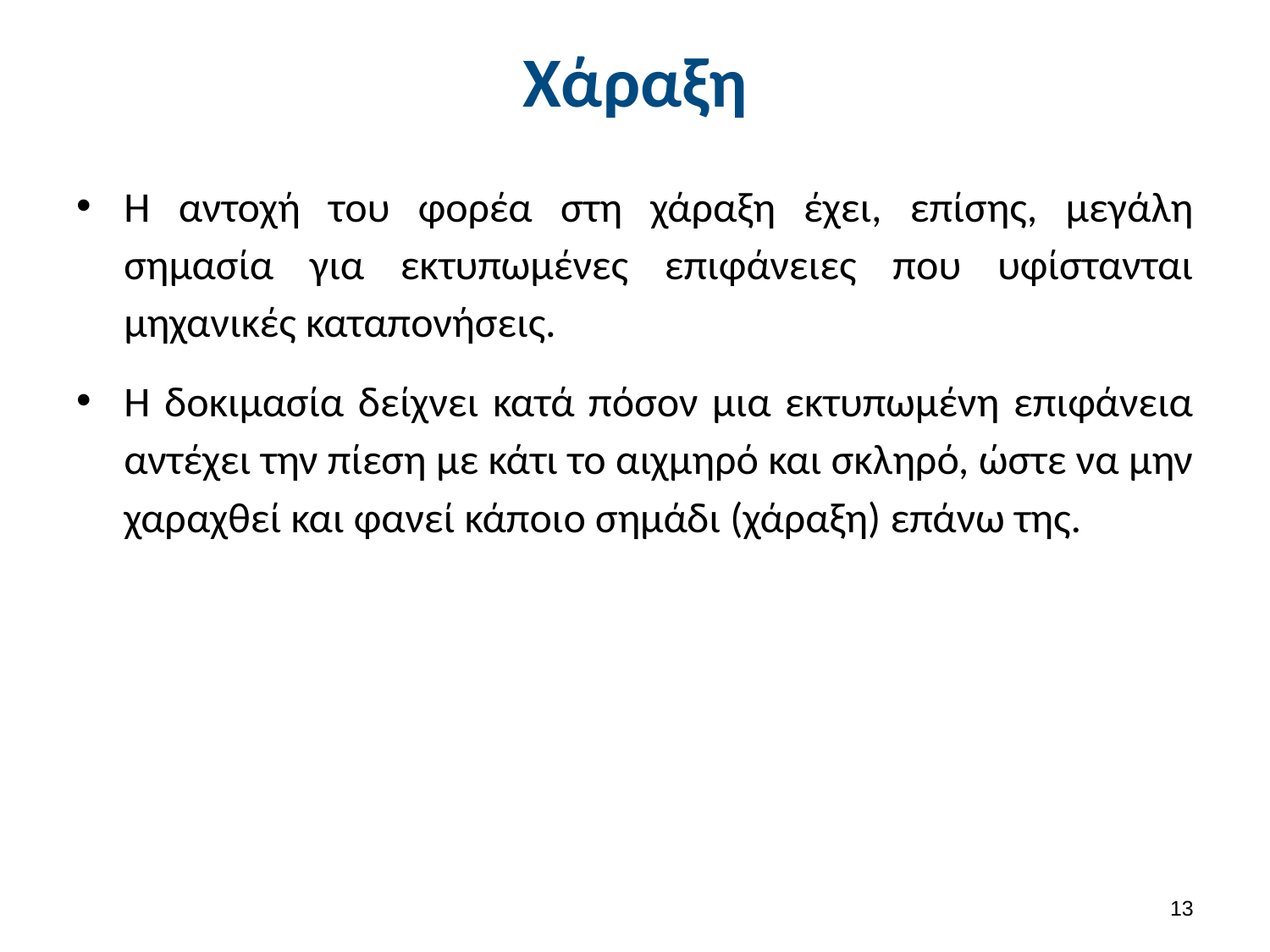

# Χάραξη
Η αντοχή του φορέα στη χάραξη έχει, επίσης, μεγάλη σημασία για εκτυπωμένες επιφάνειες που υφίστανται μηχανικές καταπονήσεις.
Η δοκιμασία δείχνει κατά πόσον μια εκτυπωμένη επιφάνεια αντέχει την πίεση με κάτι το αιχμηρό και σκληρό, ώστε να μην χαραχθεί και φανεί κάποιο σημάδι (χάραξη) επάνω της.
13